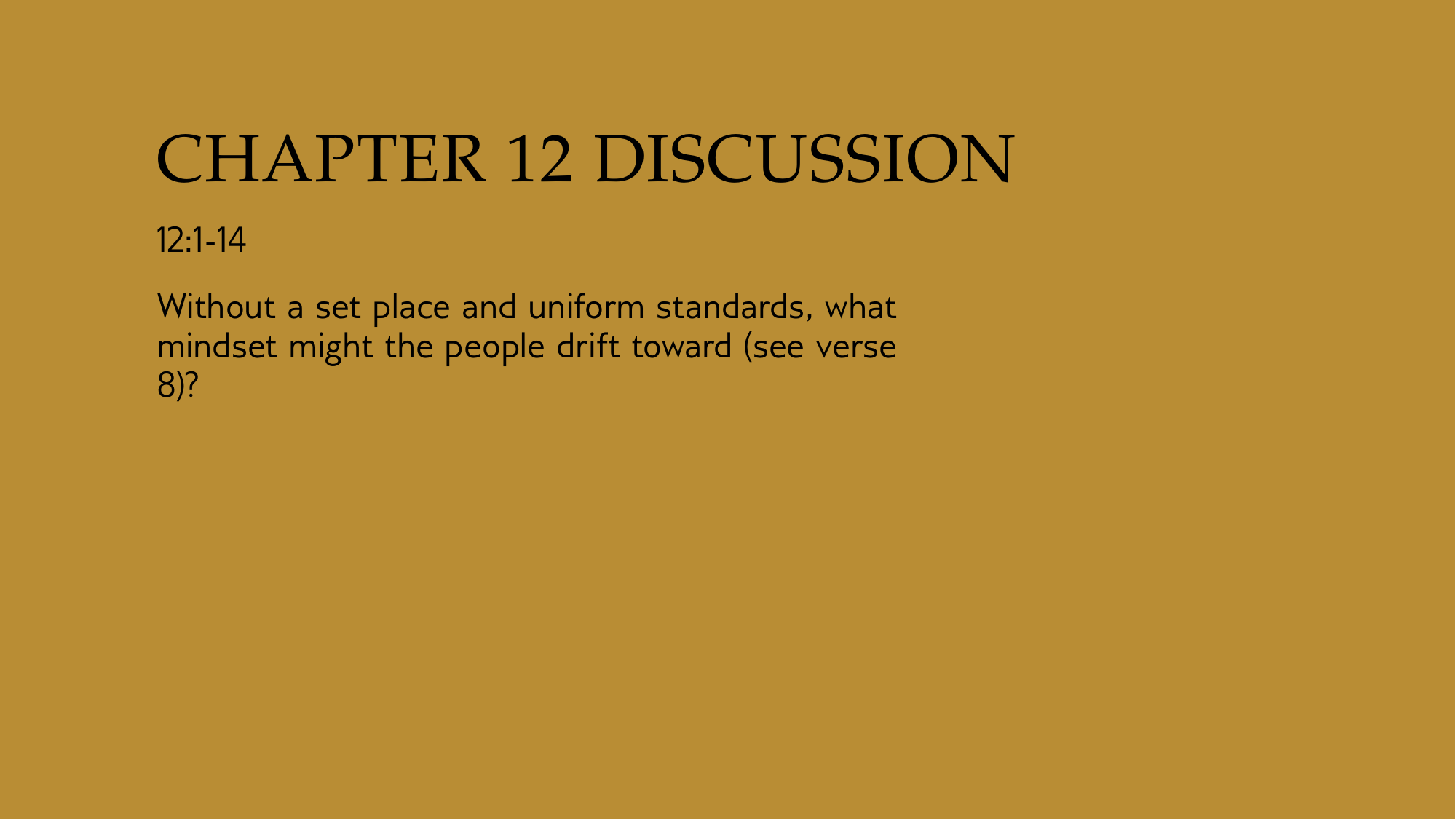

# Chapter 12 discussion
12:1-14
Without a set place and uniform standards, what mindset might the people drift toward (see verse 8)?